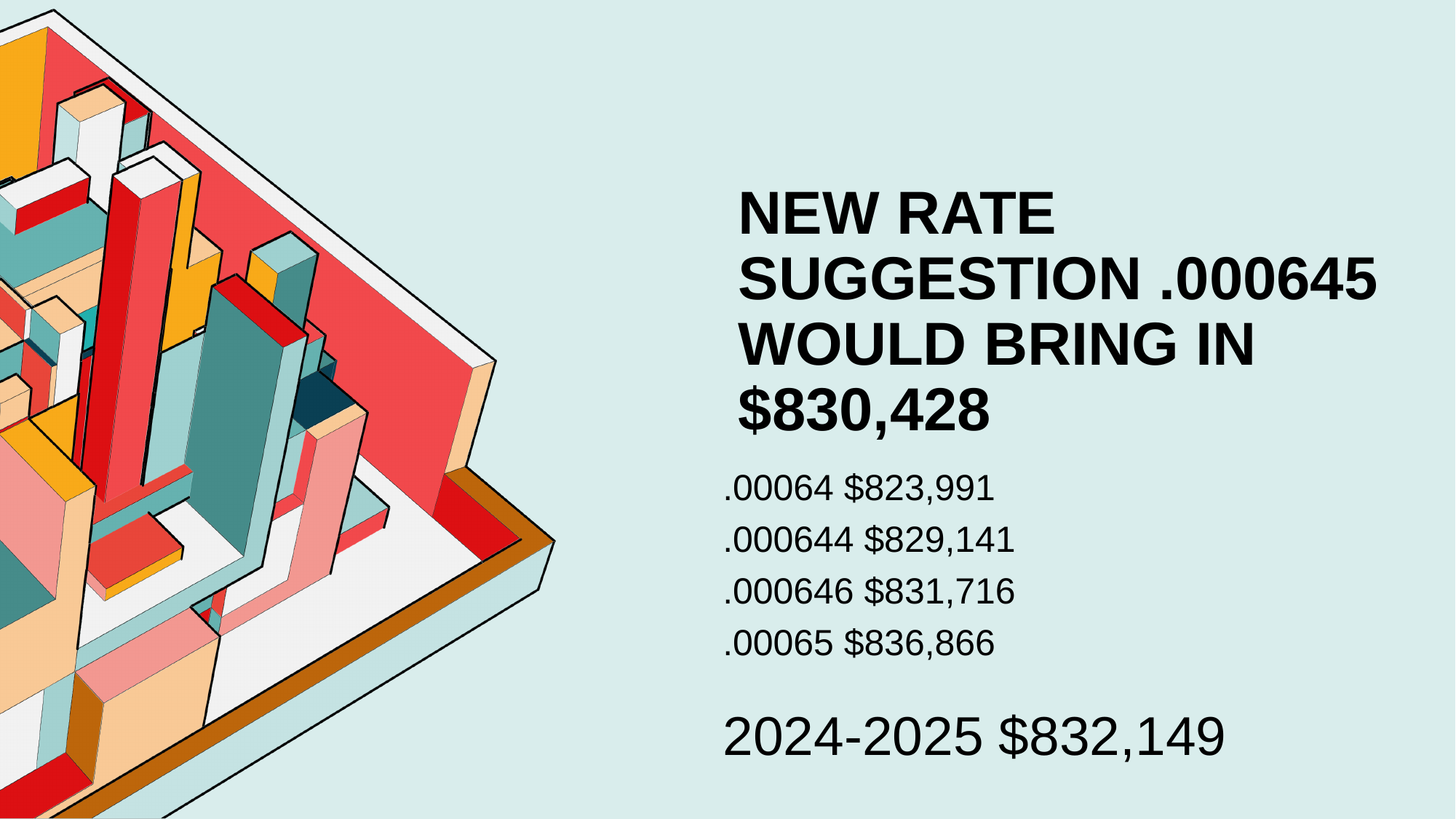

# New rate suggestion .000645 would bring in $830,428
.00064 $823,991
.000644 $829,141
.000646 $831,716
.00065 $836,866

2024-2025 $832,149